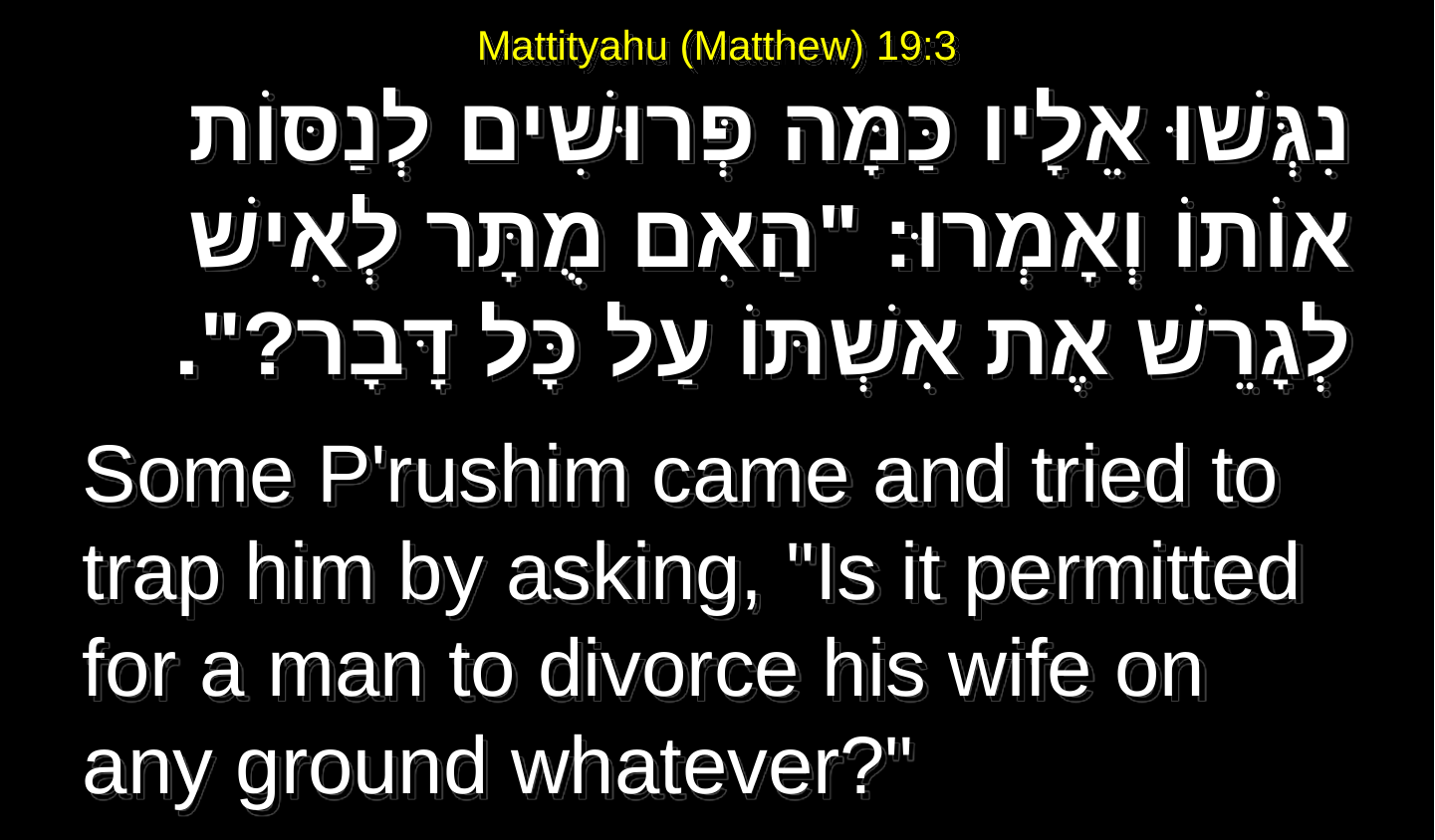

# Mattityahu (Matthew) 19:3
נִגְּשׁוּ אֵלָיו כַּמָּה פְּרוּשִׁים לְנַסּוֹת אוֹתוֹ וְאָמְרוּ: "הַאִם מֻתָּר לְאִישׁ לְגָרֵשׁ אֶת אִשְׁתּוֹ עַל כָּל דָּבָר?".
Some P'rushim came and tried to trap him by asking, "Is it permitted for a man to divorce his wife on any ground whatever?"